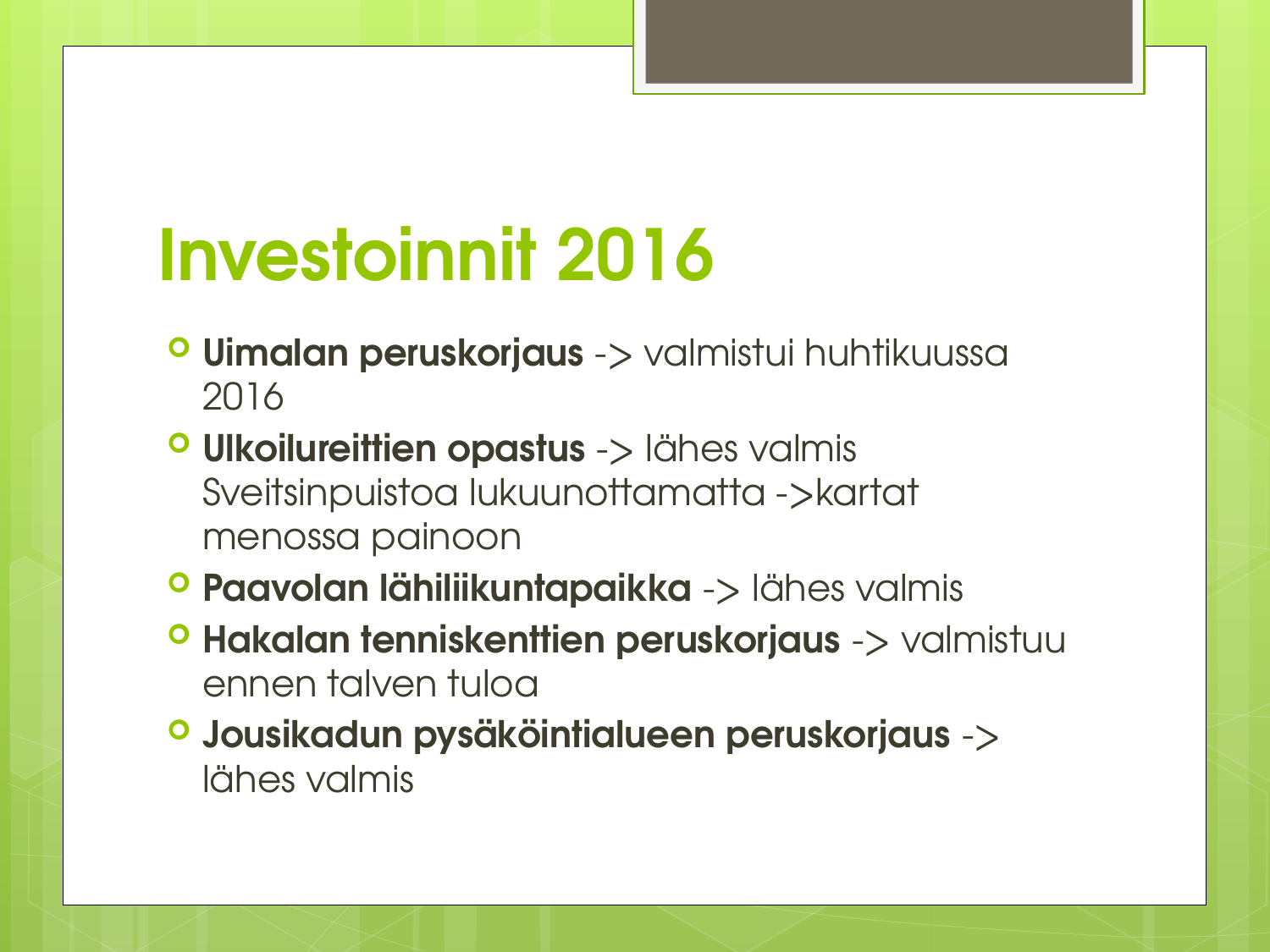

# Investoinnit 2016
Uimalan peruskorjaus -> valmistui huhtikuussa 2016
Ulkoilureittien opastus -> lähes valmis Sveitsinpuistoa lukuunottamatta ->kartat menossa painoon
Paavolan lähiliikuntapaikka -> lähes valmis
Hakalan tenniskenttien peruskorjaus -> valmistuu ennen talven tuloa
Jousikadun pysäköintialueen peruskorjaus -> lähes valmis